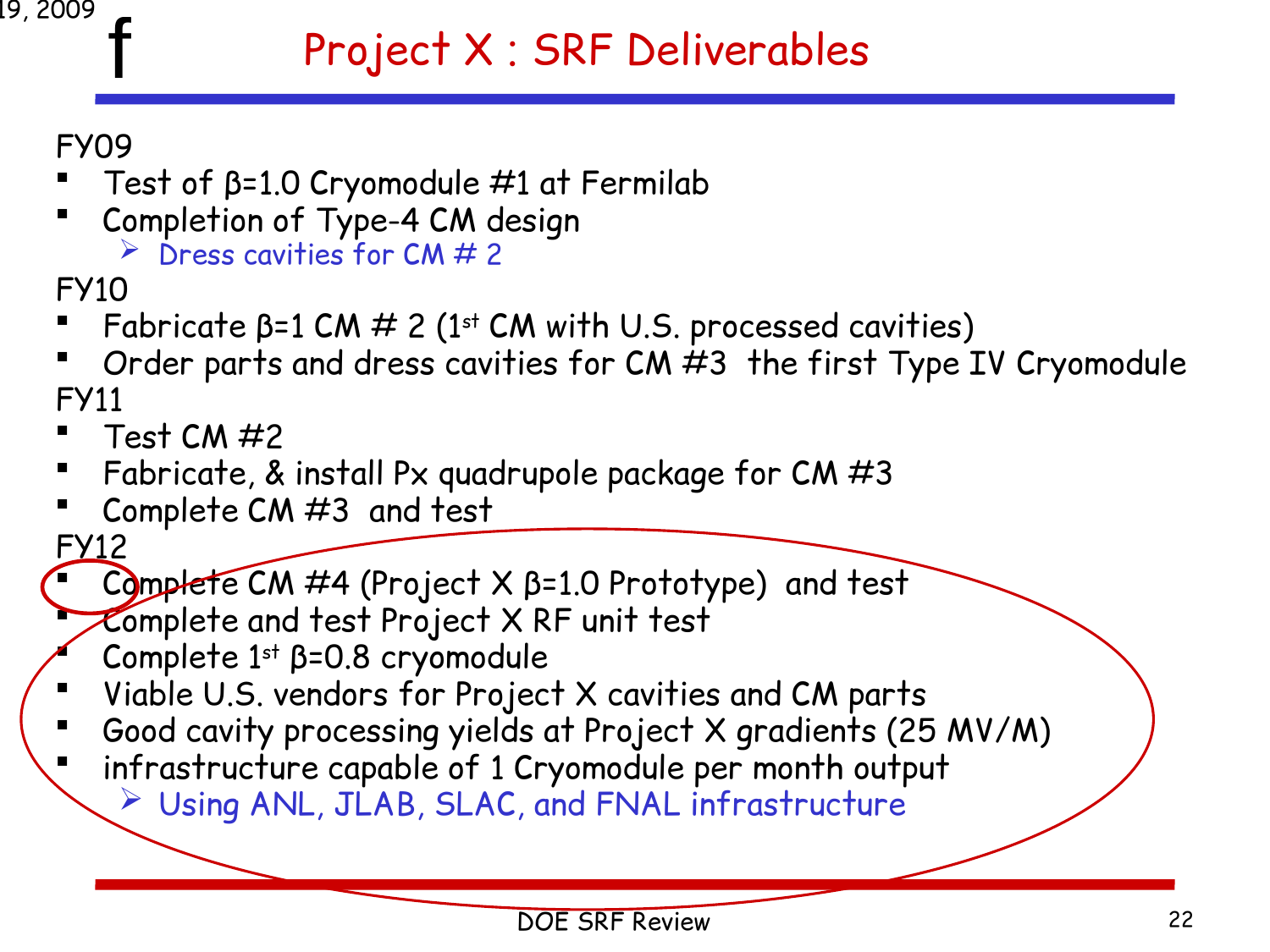

# Project X : SRF Deliverables
FY09
Test of β=1.0 Cryomodule #1 at Fermilab
Completion of Type-4 CM design
Dress cavities for CM # 2
FY10
Fabricate β=1 CM # 2 (1st CM with U.S. processed cavities)
Order parts and dress cavities for CM #3  the first Type IV Cryomodule
FY11
Test CM #2
Fabricate, & install Px quadrupole package for CM #3
Complete CM #3  and test
FY12
Complete CM #4 (Project X β=1.0 Prototype)  and test
Complete and test Project X RF unit test
Complete 1st β=0.8 cryomodule
Viable U.S. vendors for Project X cavities and CM parts
Good cavity processing yields at Project X gradients (25 MV/M)
infrastructure capable of 1 Cryomodule per month output
Using ANL, JLAB, SLAC, and FNAL infrastructure

May 18-19, 2009
22
DOE SRF Review